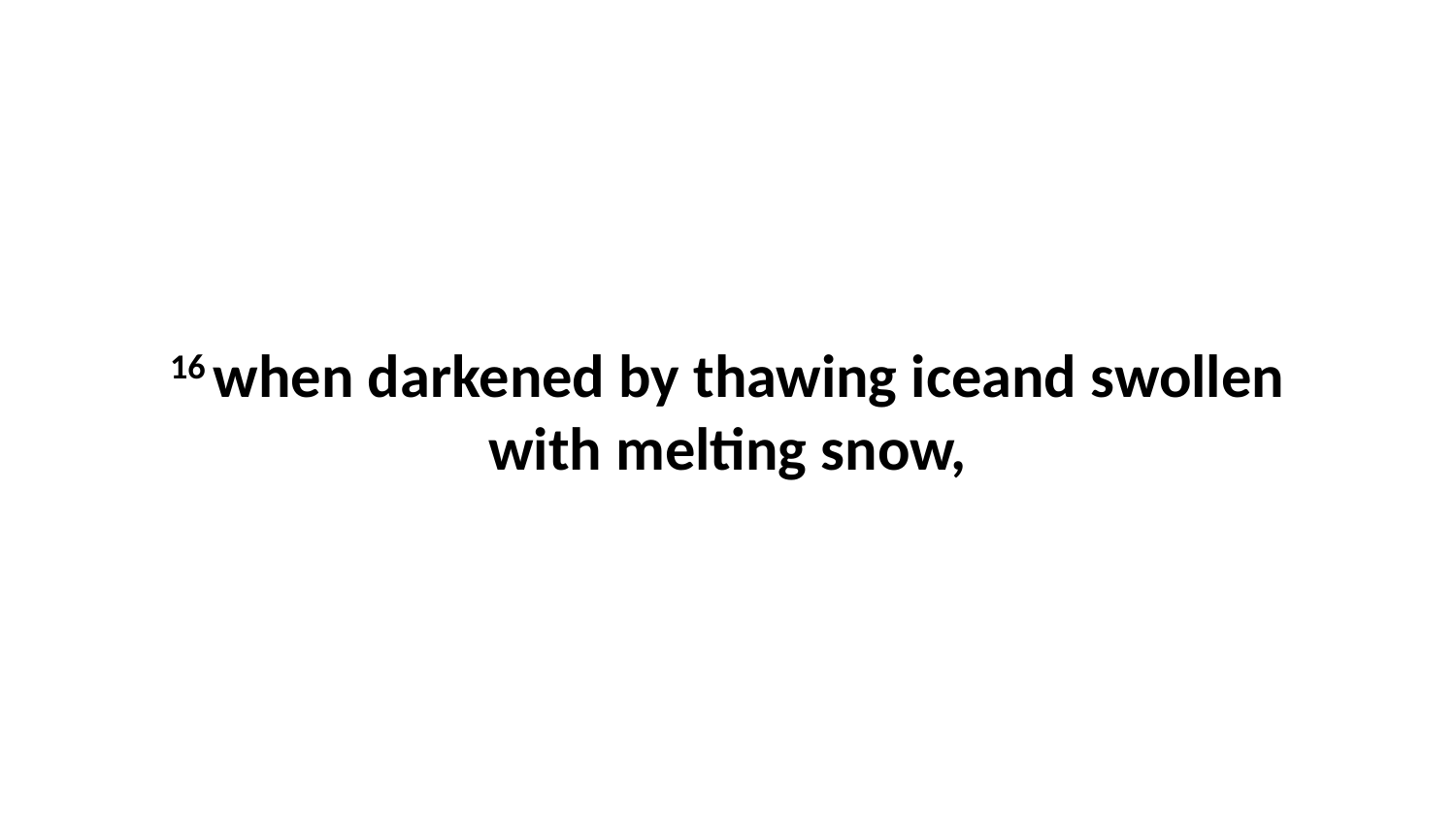

16 when darkened by thawing iceand swollen with melting snow,